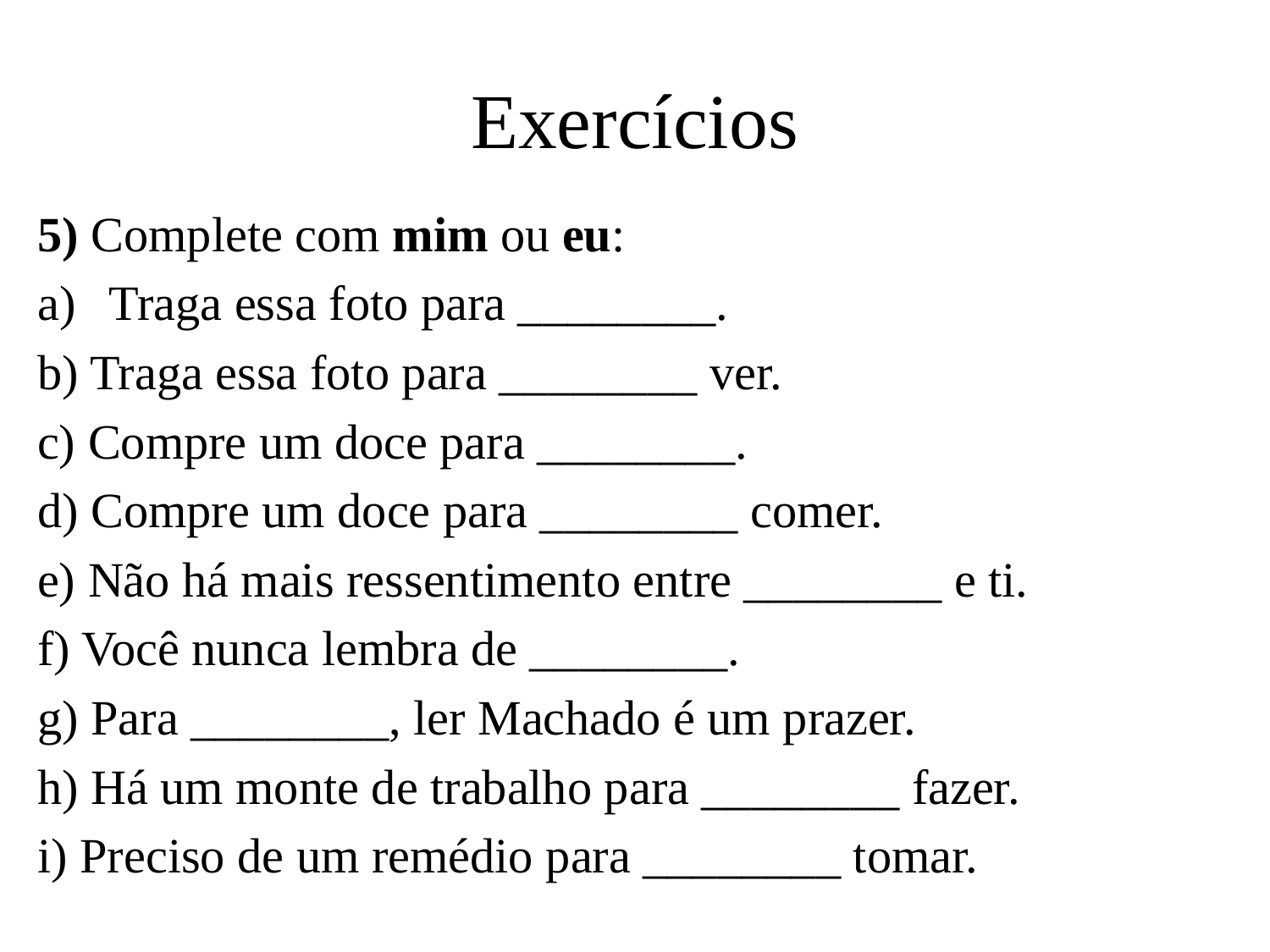

# Exercícios
5) Complete com mim ou eu:
Traga essa foto para ________.
b) Traga essa foto para ________ ver.
c) Compre um doce para ________.
d) Compre um doce para ________ comer.
e) Não há mais ressentimento entre ________ e ti.
f) Você nunca lembra de ________.
g) Para ________, ler Machado é um prazer.
h) Há um monte de trabalho para ________ fazer.
i) Preciso de um remédio para ________ tomar.